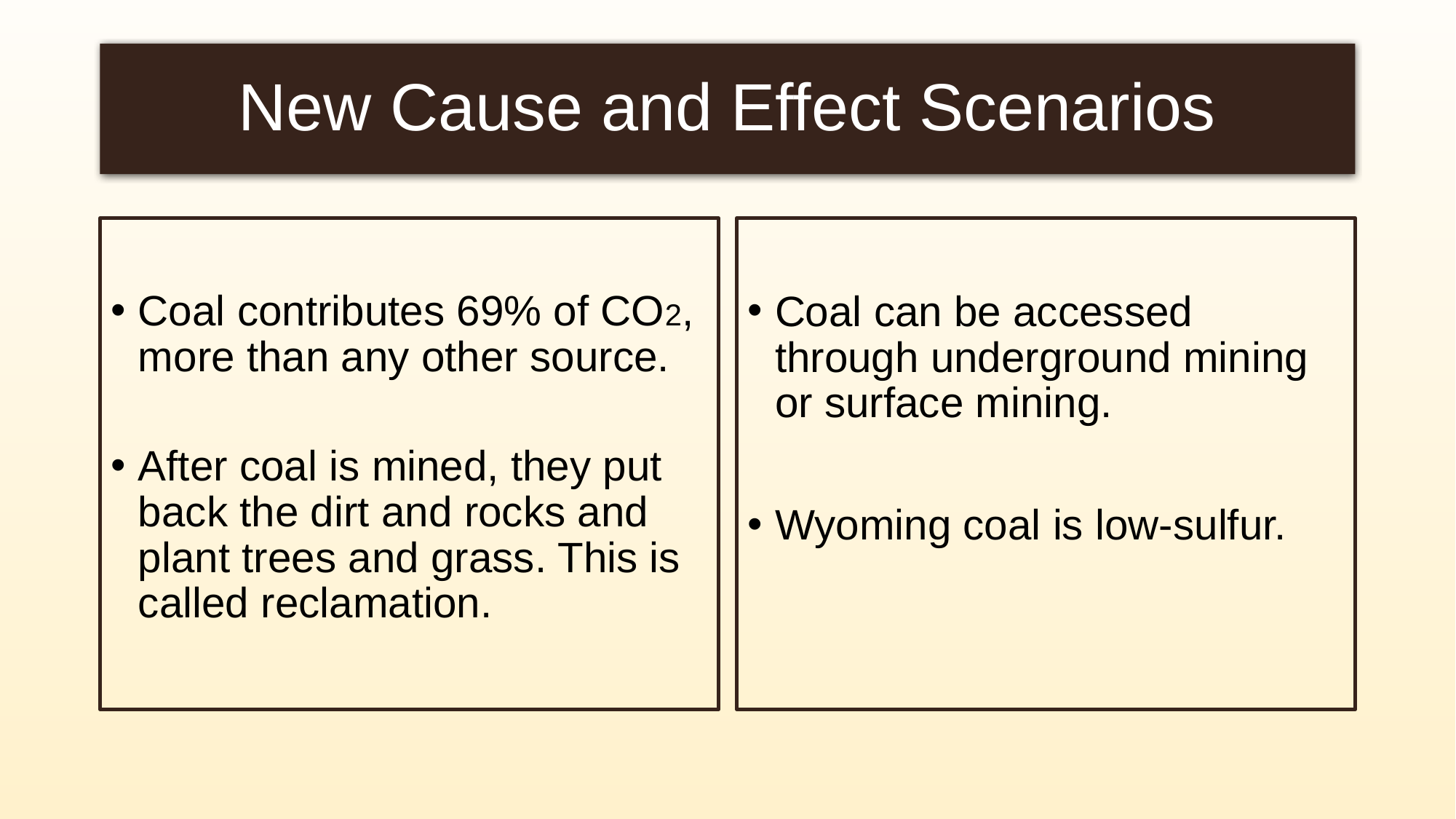

# New Cause and Effect Scenarios

Coal contributes 69% of CO2, more than any other source.

After coal is mined, they put back the dirt and rocks and plant trees and grass. This is called reclamation.

Coal can be accessed through underground mining or surface mining.

Wyoming coal is low-sulfur.